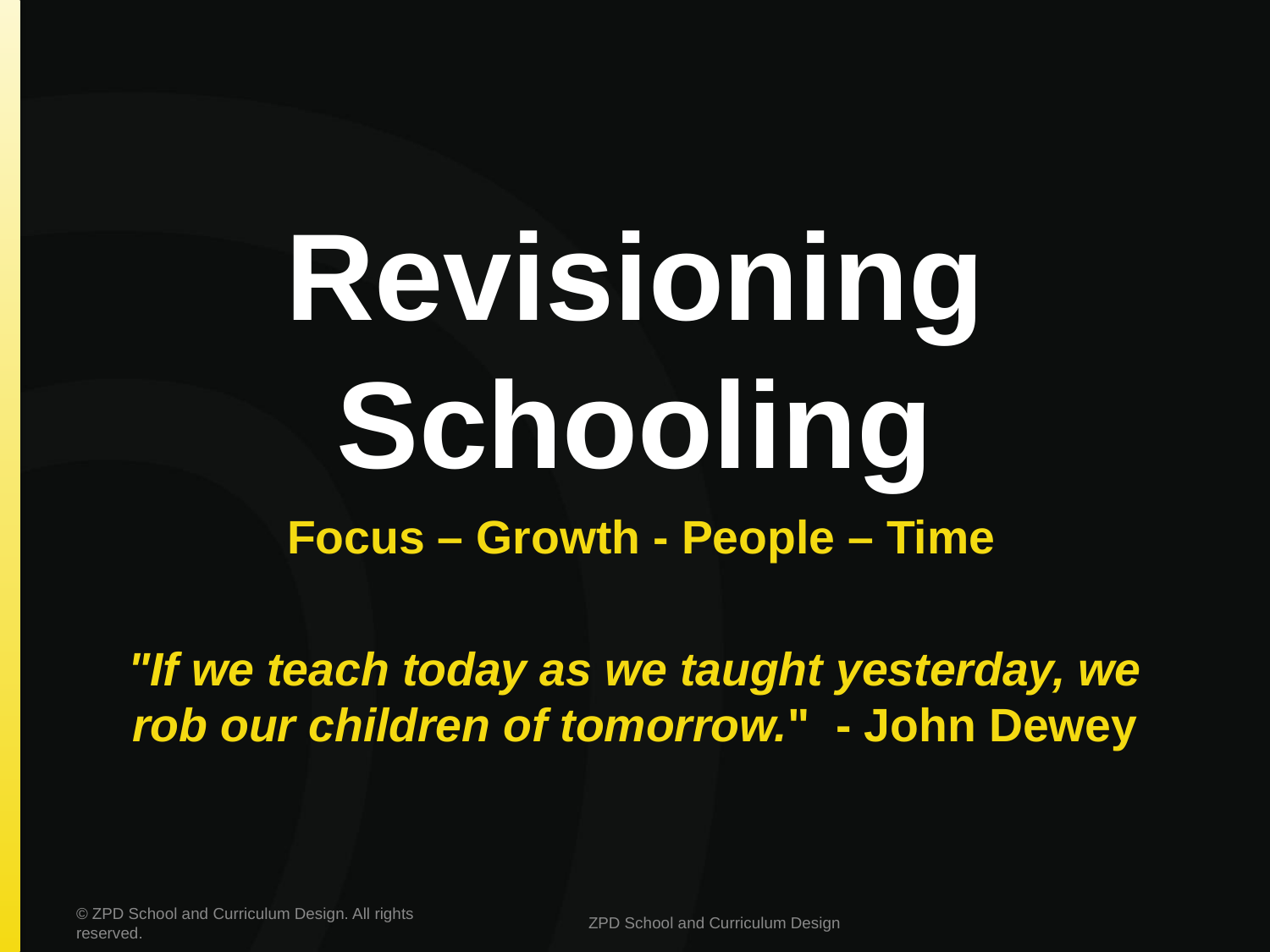

# Revisioning Schooling
 Focus – Growth - People – Time

"If we teach today as we taught yesterday, we rob our children of tomorrow."  - John Dewey

© ZPD School and Curriculum Design. All rights reserved.
ZPD School and Curriculum Design